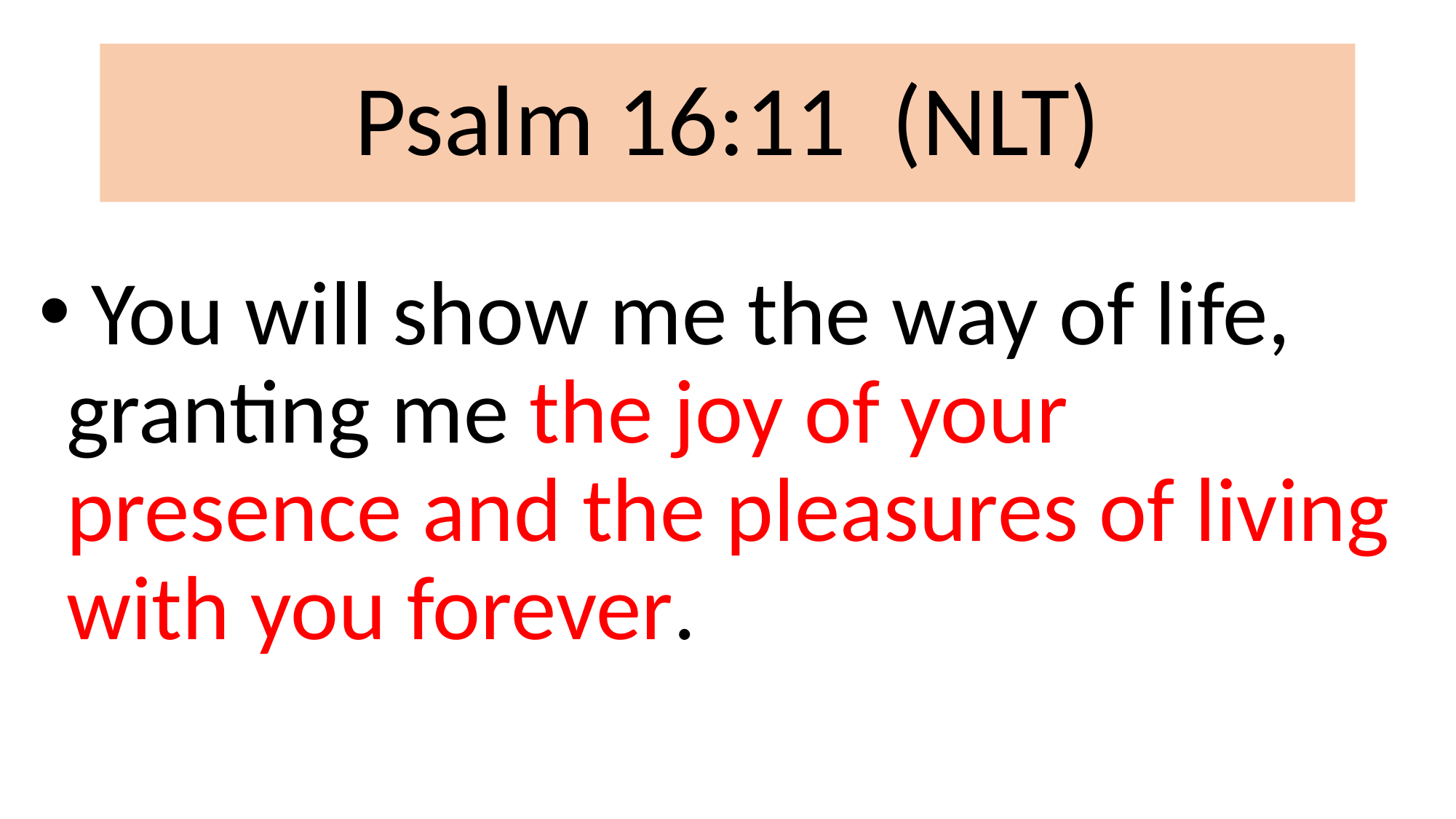

# Psalm 16:11  (NLT)
 You will show me the way of life, granting me the joy of your presence and the pleasures of living with you forever.